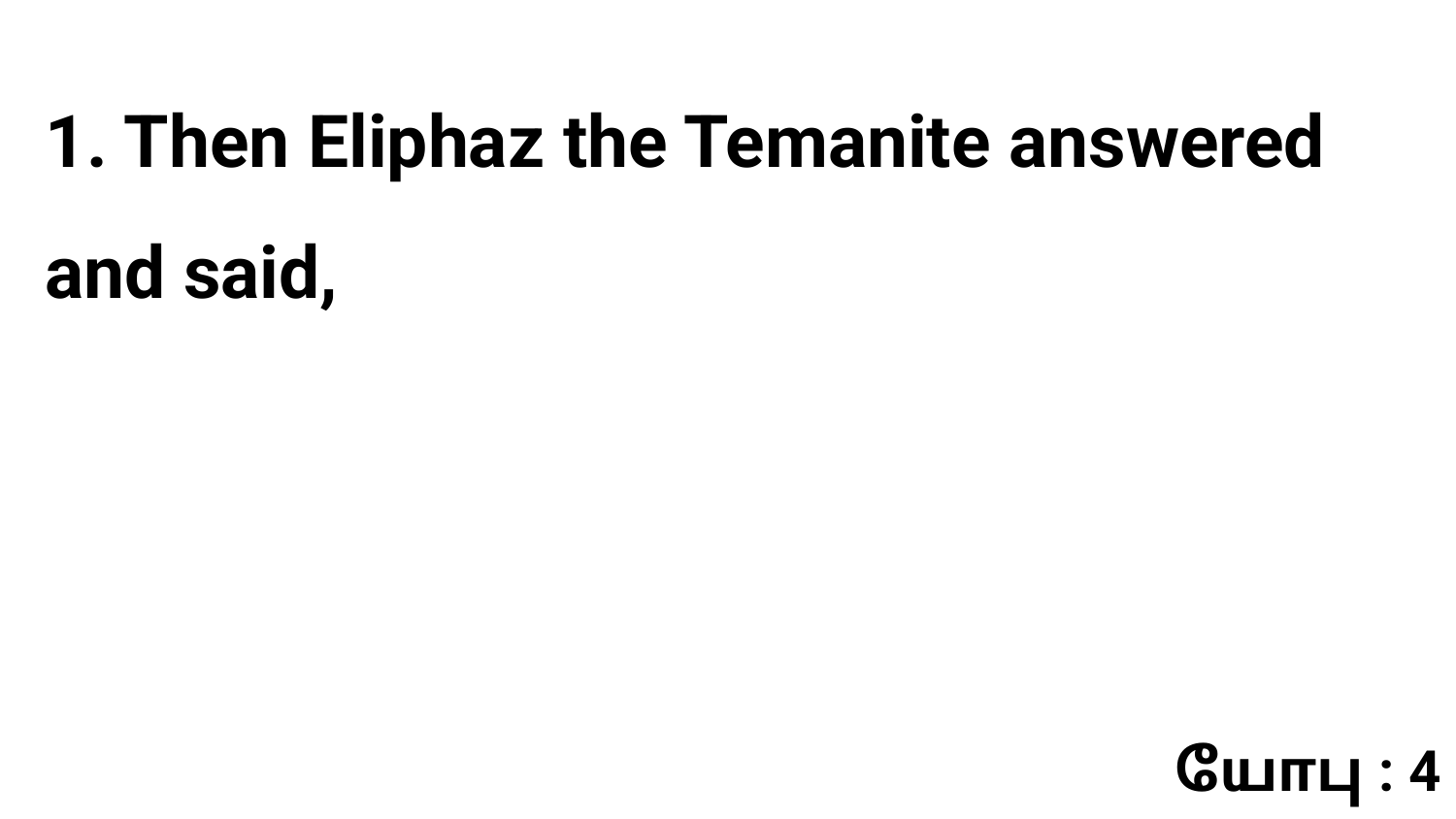

1. Then Eliphaz the Temanite answered and said,
யோபு : 4